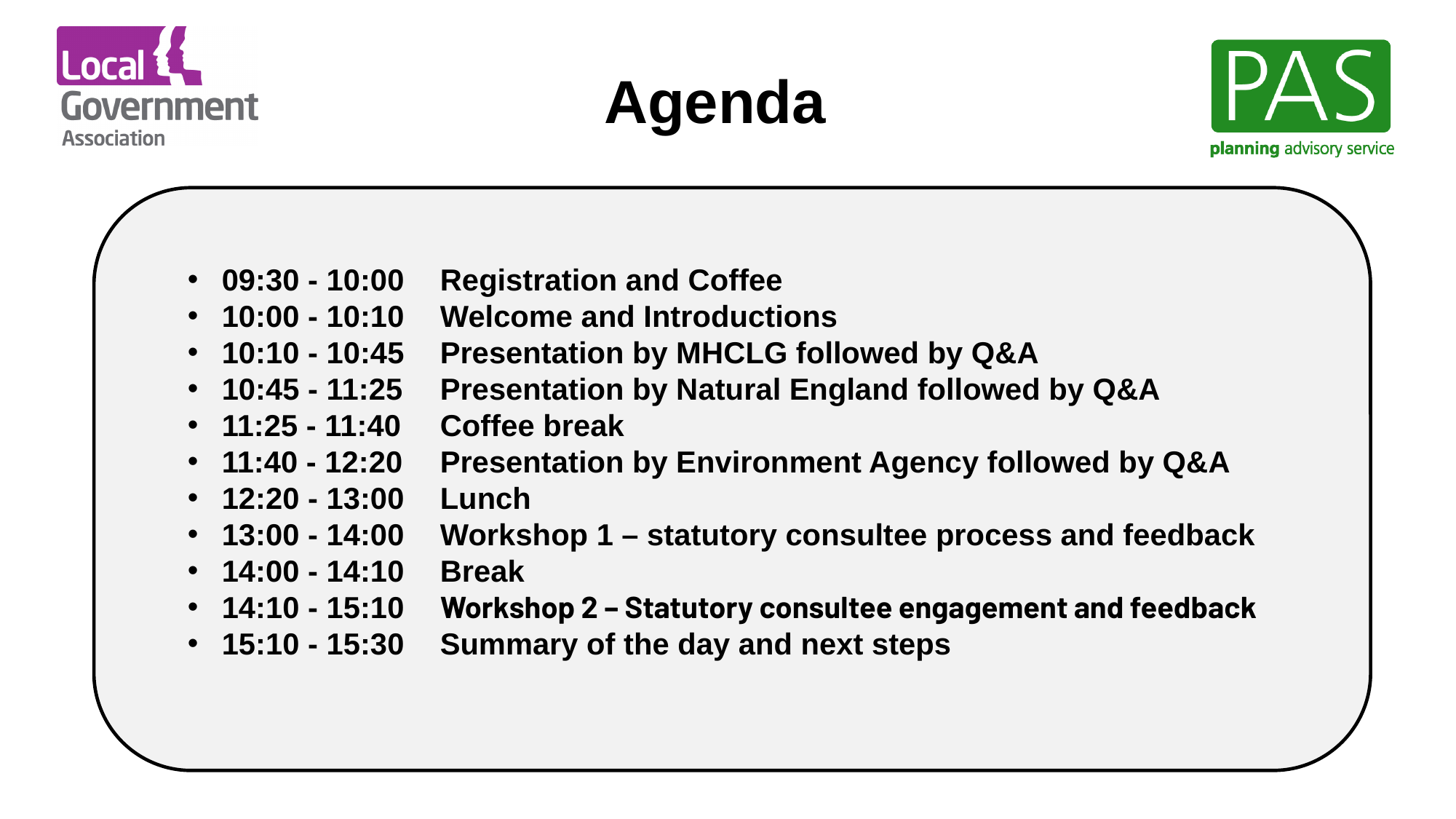

Agenda
09:30 - 10:00  	Registration and Coffee
10:00 - 10:10	Welcome and Introductions
10:10 - 10:45 	Presentation by MHCLG followed by Q&A
10:45 - 11:25	Presentation by Natural England followed by Q&A
11:25 - 11:40	Coffee break
11:40 - 12:20	Presentation by Environment Agency followed by Q&A
12:20 - 13:00	Lunch
13:00 - 14:00	Workshop 1 – statutory consultee process and feedback
14:00 - 14:10	Break
14:10 - 15:10	Workshop 2 – Statutory consultee engagement and feedback
15:10 - 15:30	Summary of the day and next steps